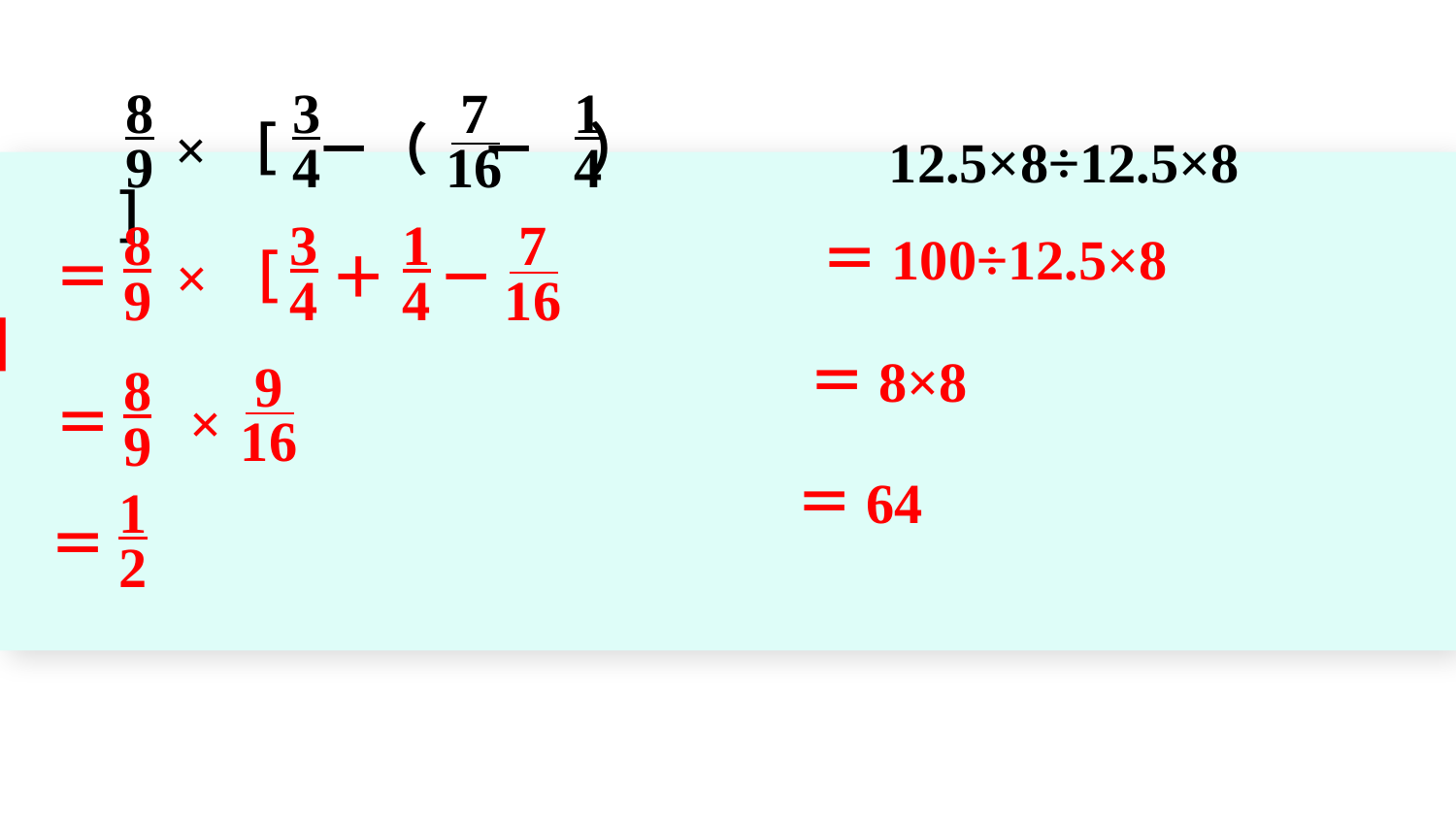

8
9
3
4
 7
16
1
4
    ×［   －（    －    ）］
12.5×8÷12.5×8
＝100÷12.5×8
8
9
3
4
1
4
 7
16
    ＝    ×［    ＋    －      ］
＝8×8
 9
16
8
9
    ＝     ×
＝64
12
    ＝